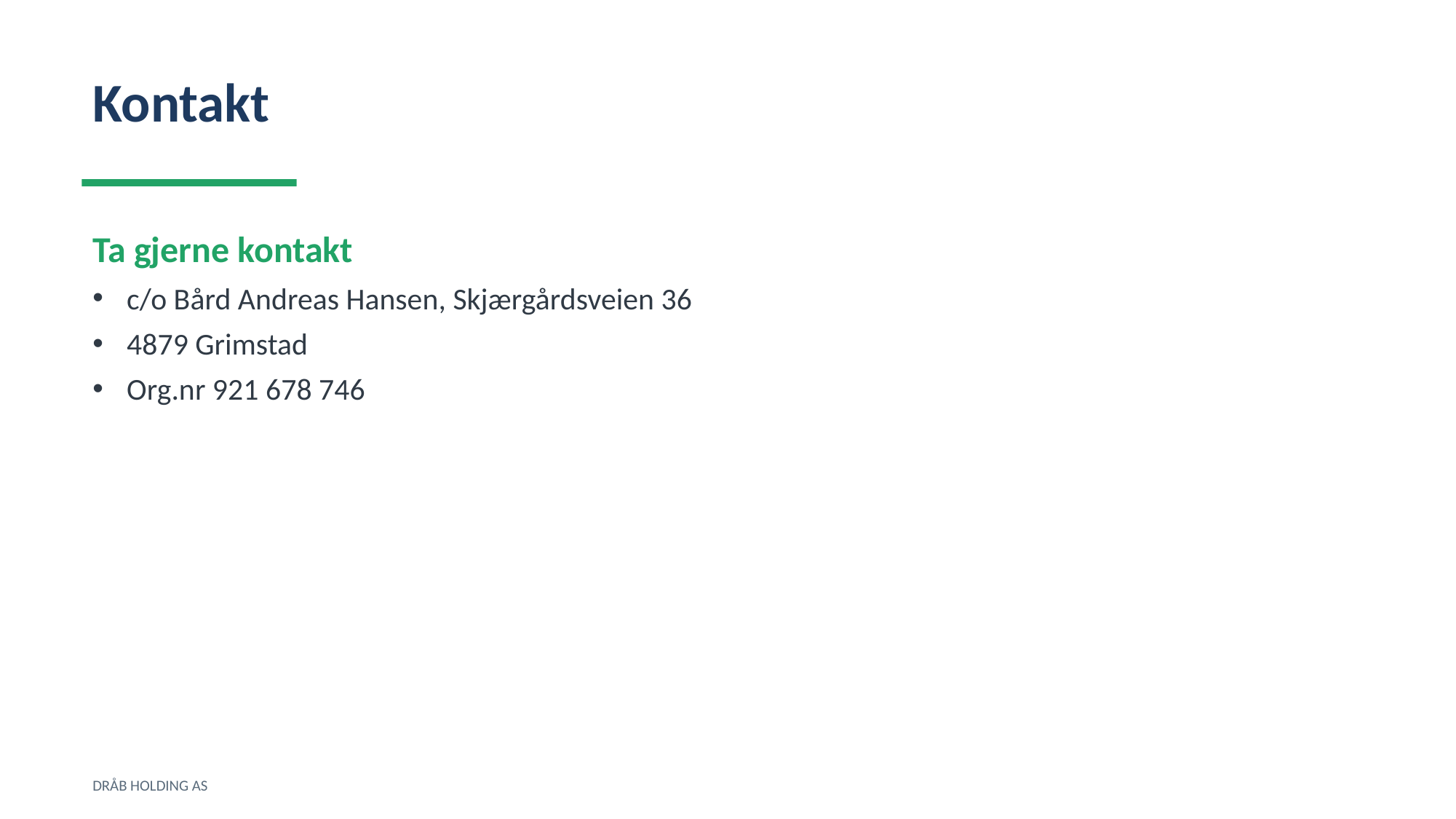

Kontakt

Ta gjerne kontakt
c/o Bård Andreas Hansen, Skjærgårdsveien 36
4879 Grimstad
Org.nr 921 678 746
DRÅB HOLDING AS